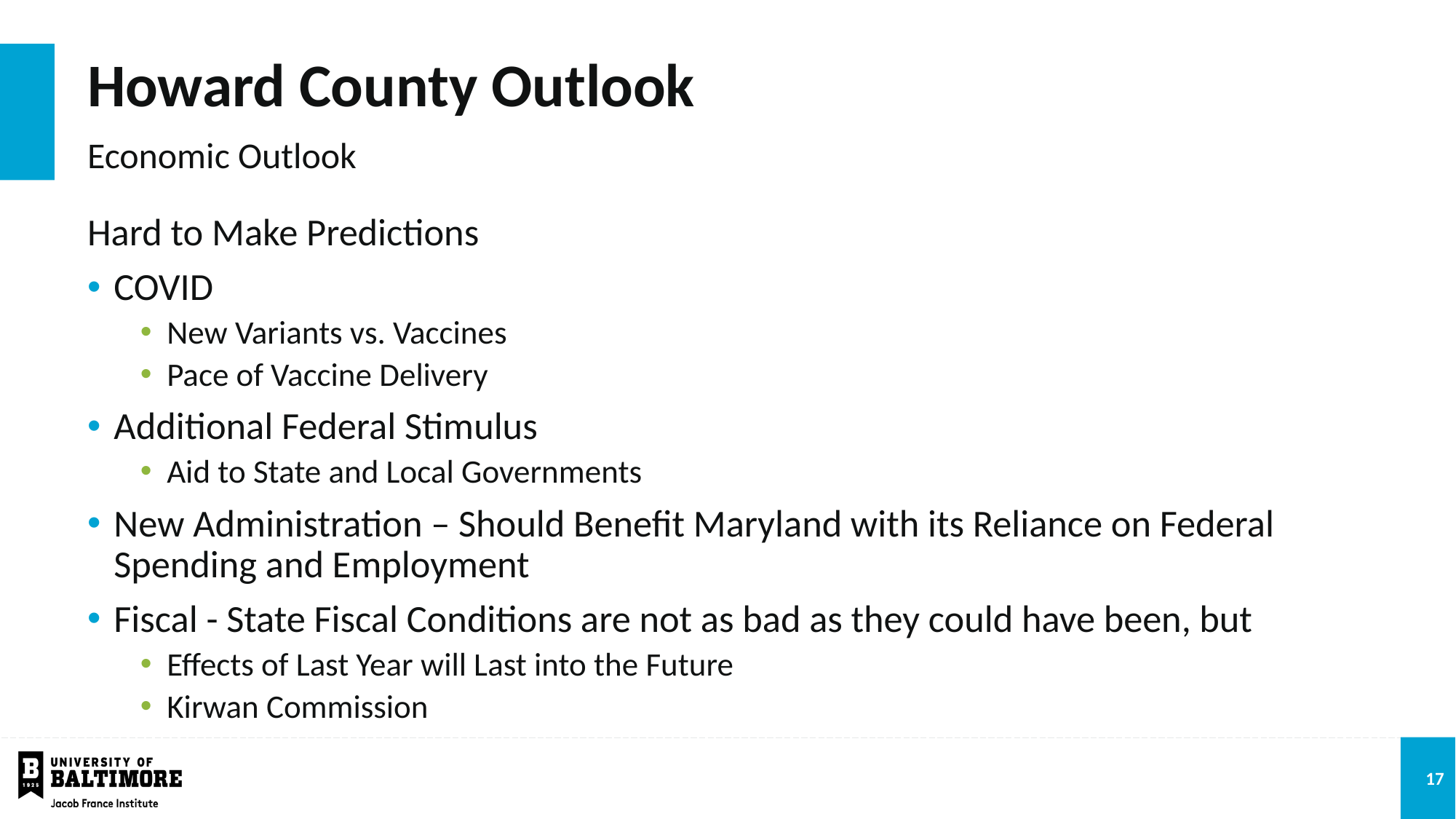

# Howard County Outlook
Economic Outlook
Hard to Make Predictions
COVID
New Variants vs. Vaccines
Pace of Vaccine Delivery
Additional Federal Stimulus
Aid to State and Local Governments
New Administration – Should Benefit Maryland with its Reliance on Federal Spending and Employment
Fiscal - State Fiscal Conditions are not as bad as they could have been, but
Effects of Last Year will Last into the Future
Kirwan Commission